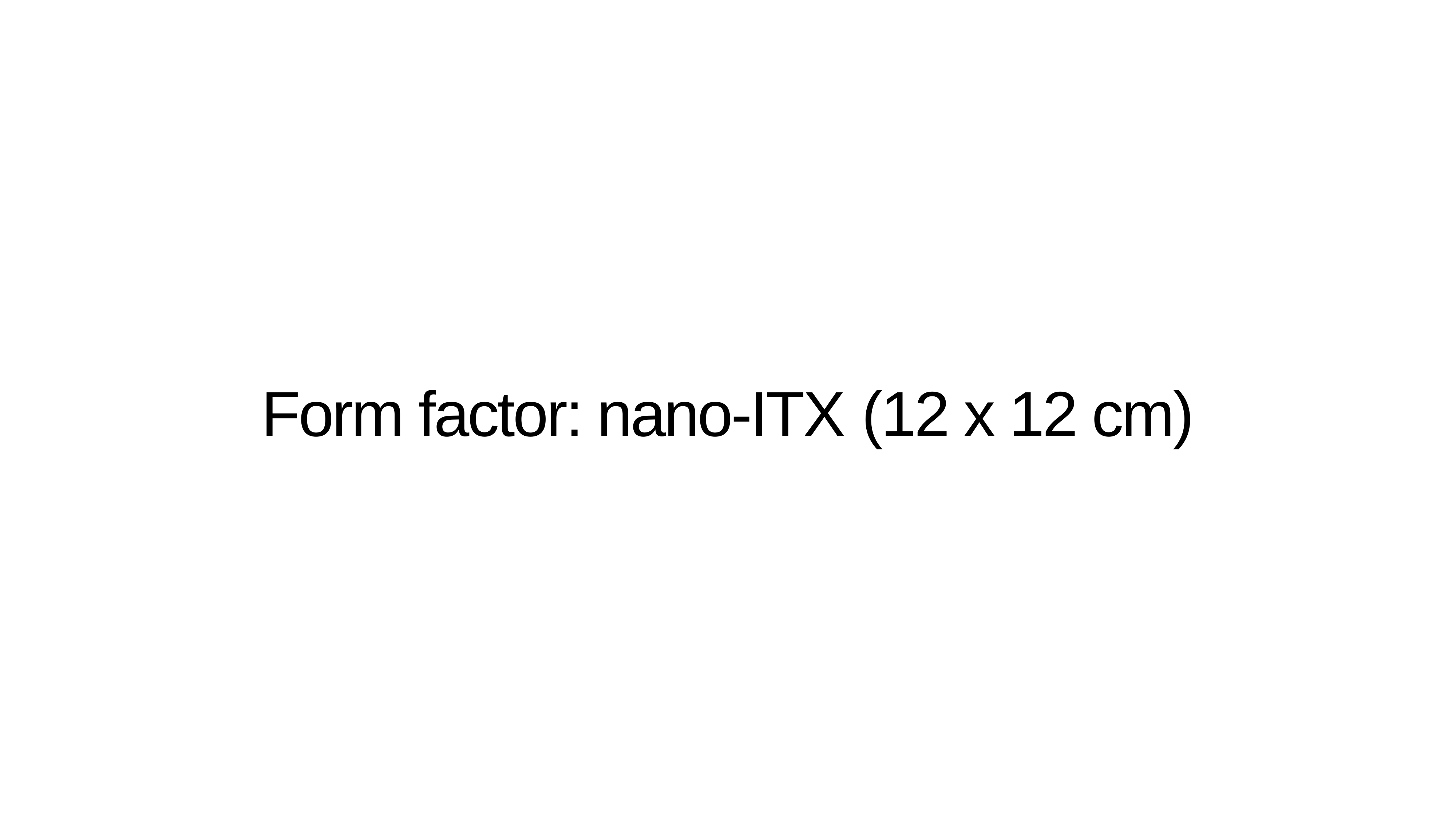

Form factor: nano-ITX (12 x 12 cm)